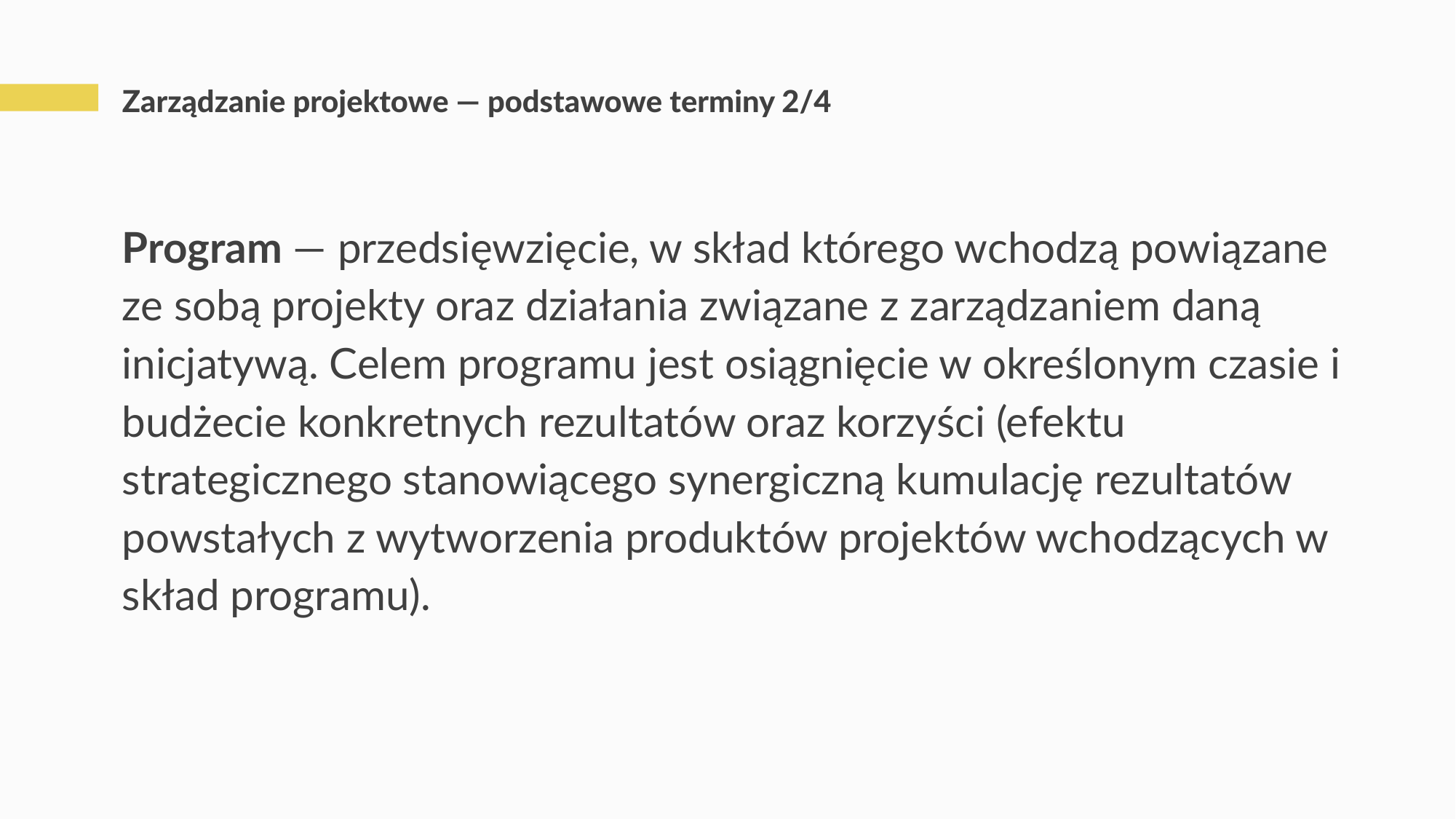

# Zarządzanie projektowe — podstawowe terminy 2/4
Program — przedsięwzięcie, w skład którego wchodzą powiązane ze sobą projekty oraz działania związane z zarządzaniem daną inicjatywą. Celem programu jest osiągnięcie w określonym czasie i budżecie konkretnych rezultatów oraz korzyści (efektu strategicznego stanowiącego synergiczną kumulację rezultatów powstałych z wytworzenia produktów projektów wchodzących w skład programu).